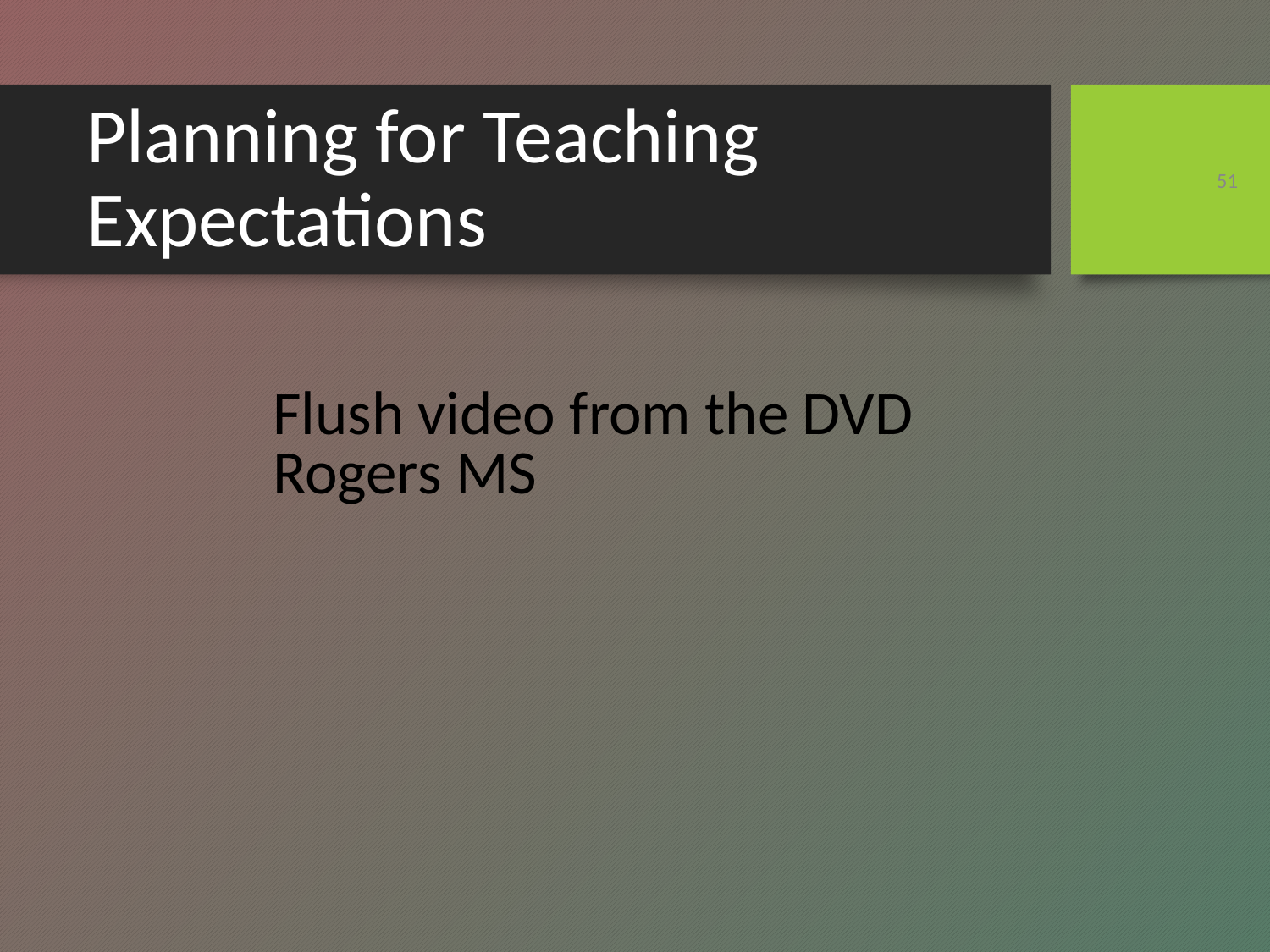

# Planning for Teaching Expectations
51
Flush video from the DVD
Rogers MS